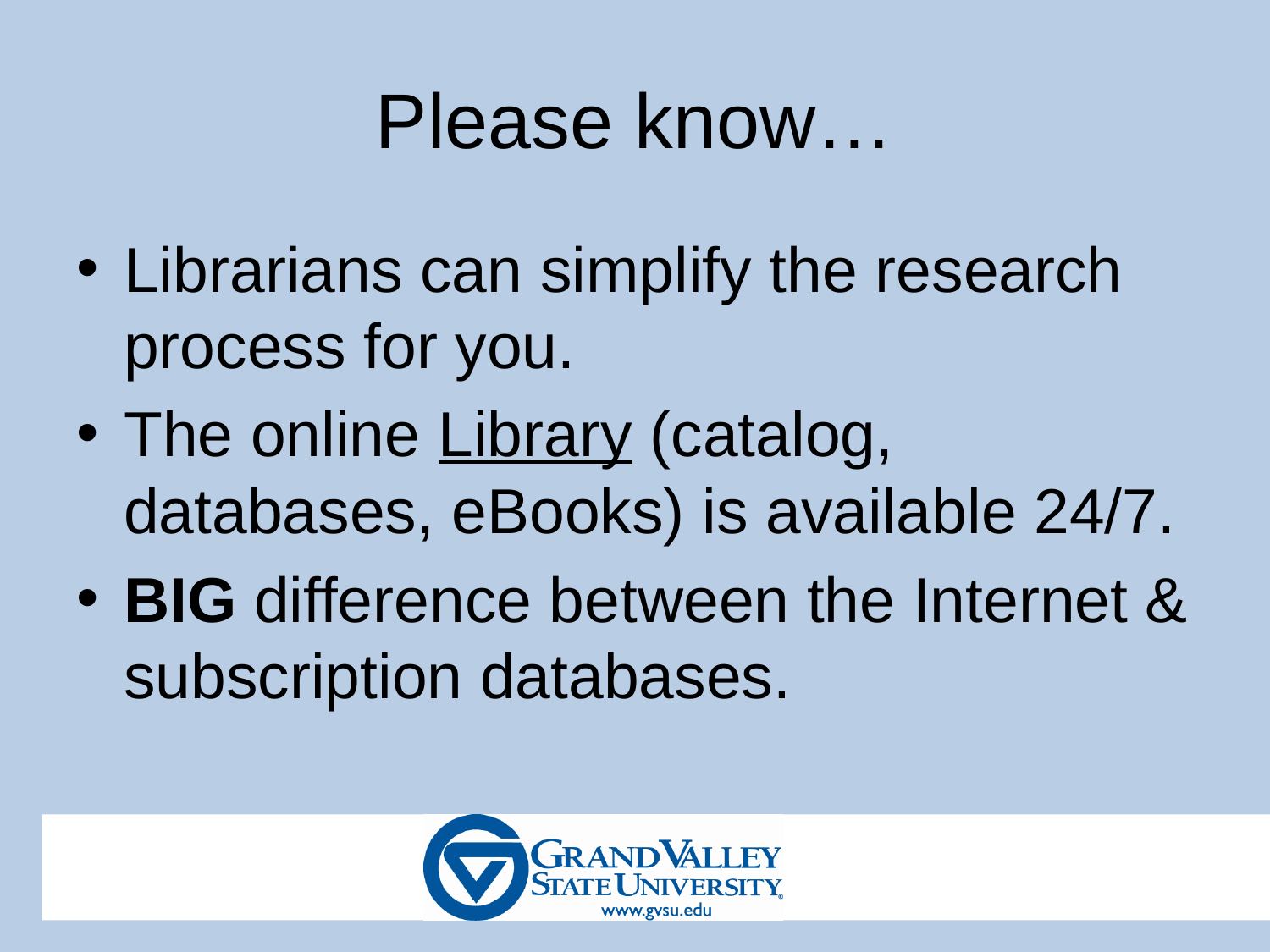

# Please know…
Librarians can simplify the research process for you.
The online Library (catalog, databases, eBooks) is available 24/7.
BIG difference between the Internet & subscription databases.